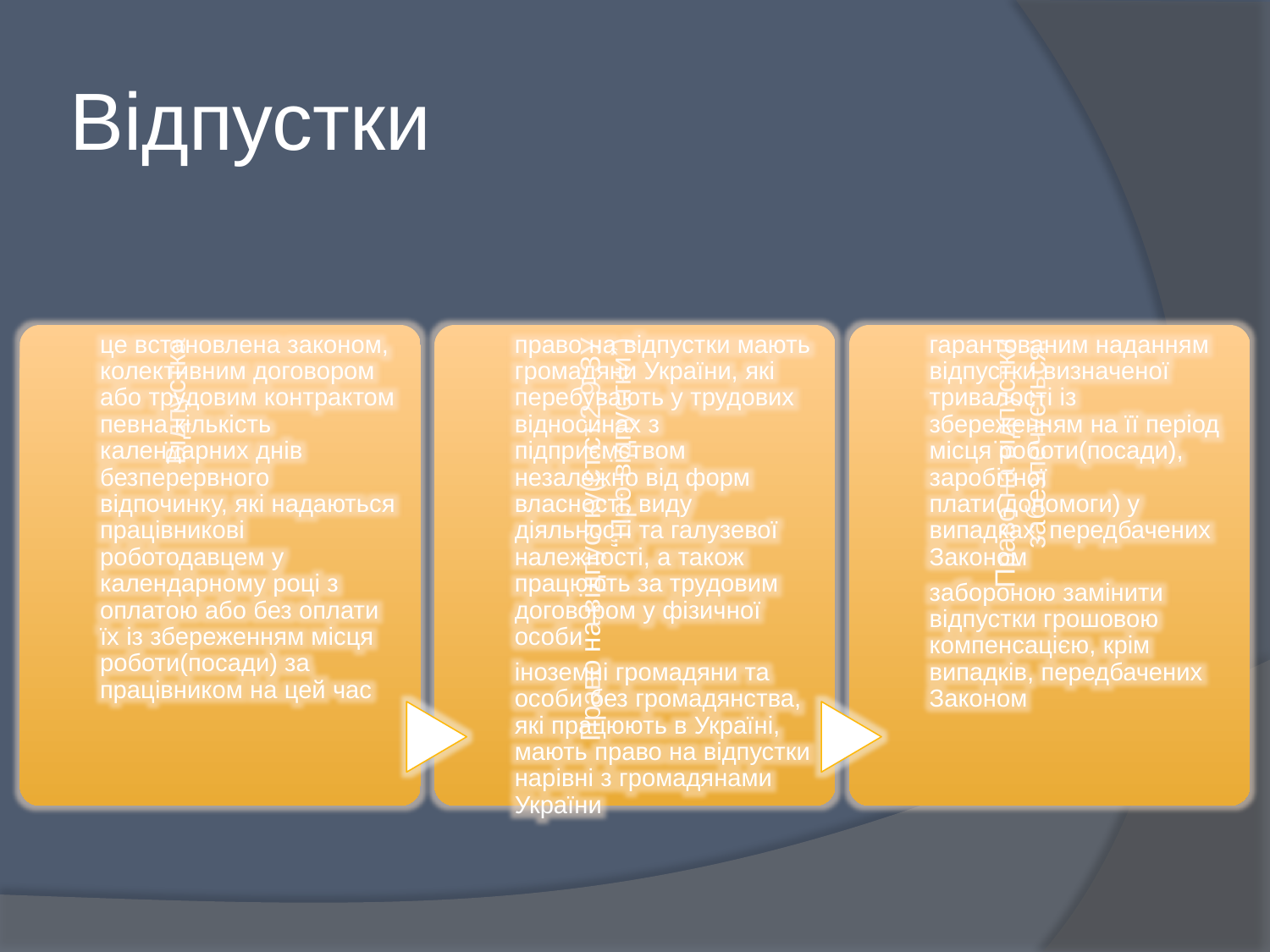

# Відпустки
Відпустка
це встановлена законом,  колективним договором або трудовим контрактом певна кількість календарних днів безперервного відпочинку, які надаються працівникові роботодавцем у календарному році з оплатою або без оплати їх із збереженням місця роботи(посади) за працівником на цей час
Право на відпустку(ст.ст.2,9 ЗУ “Про відпустки”)
право на відпустки мають громадяни України, які перебувають у трудових відносинах з підприємством незалежно від форм власності, виду діяльності та галузевої належності, а також працюють за трудовим договором у фізичної особи
іноземні громадяни та особи без громадянства, які працюють в Україні, мають право на відпустки нарівні з громадянами України
Право на відпустки забезпечується:
гарантованим наданням відпустки визначеної тривалості із збереженням на її період місця роботи(посади), заробітної плати(допомоги) у випадках, передбачених Законом
забороною замінити відпустки грошовою компенсацією, крім випадків, передбачених Законом